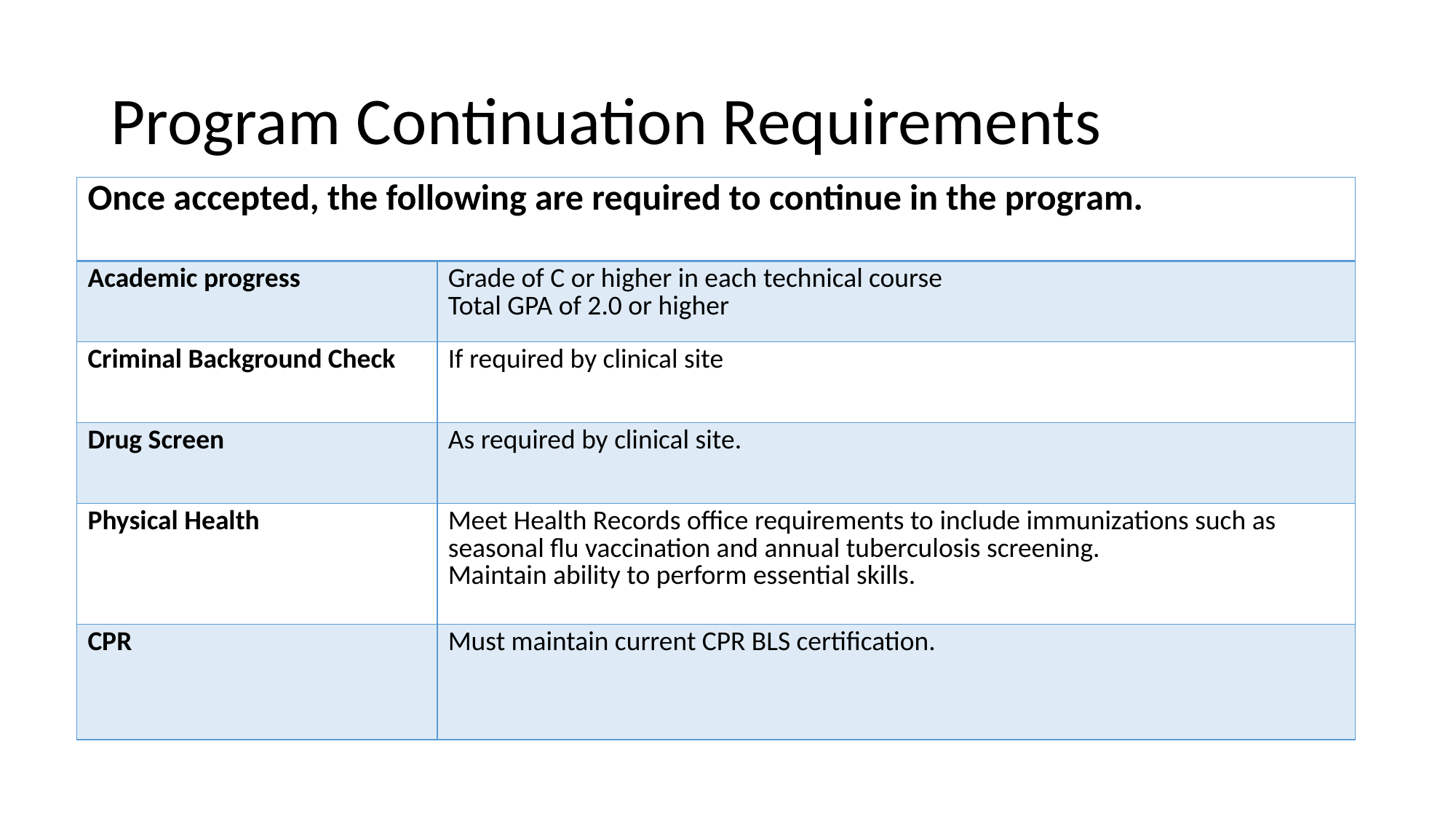

# Program Continuation Requirements
| Once accepted, the following are required to continue in the program. |  |
| --- | --- |
| Academic progress | Grade of C or higher in each technical course Total GPA of 2.0 or higher |
| Criminal Background Check | If required by clinical site |
| Drug Screen | As required by clinical site. |
| Physical Health | Meet Health Records office requirements to include immunizations such as seasonal flu vaccination and annual tuberculosis screening. Maintain ability to perform essential skills. |
| CPR | Must maintain current CPR BLS certification. |